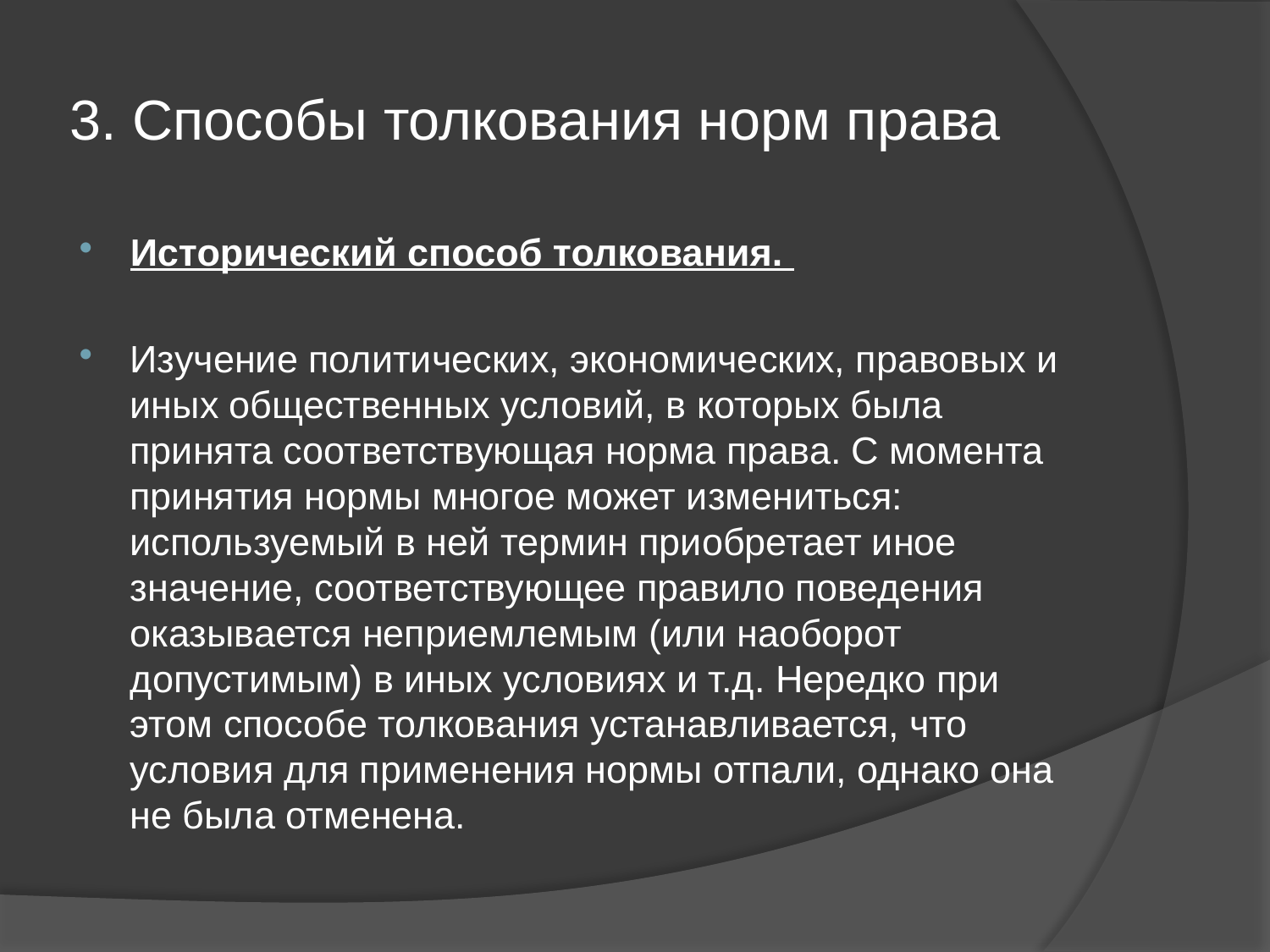

# 3. Способы толкования норм права
Исторический способ толкования.

Изучение политических, экономических, правовых и иных общественных условий, в которых была принята соответствующая норма права. С момента принятия нормы многое может измениться: используемый в ней термин приобретает иное значение, соответствующее правило поведения оказывается неприемлемым (или наоборот допустимым) в иных условиях и т.д. Нередко при этом способе толкования устанавливается, что условия для применения нормы отпали, однако она не была отменена.